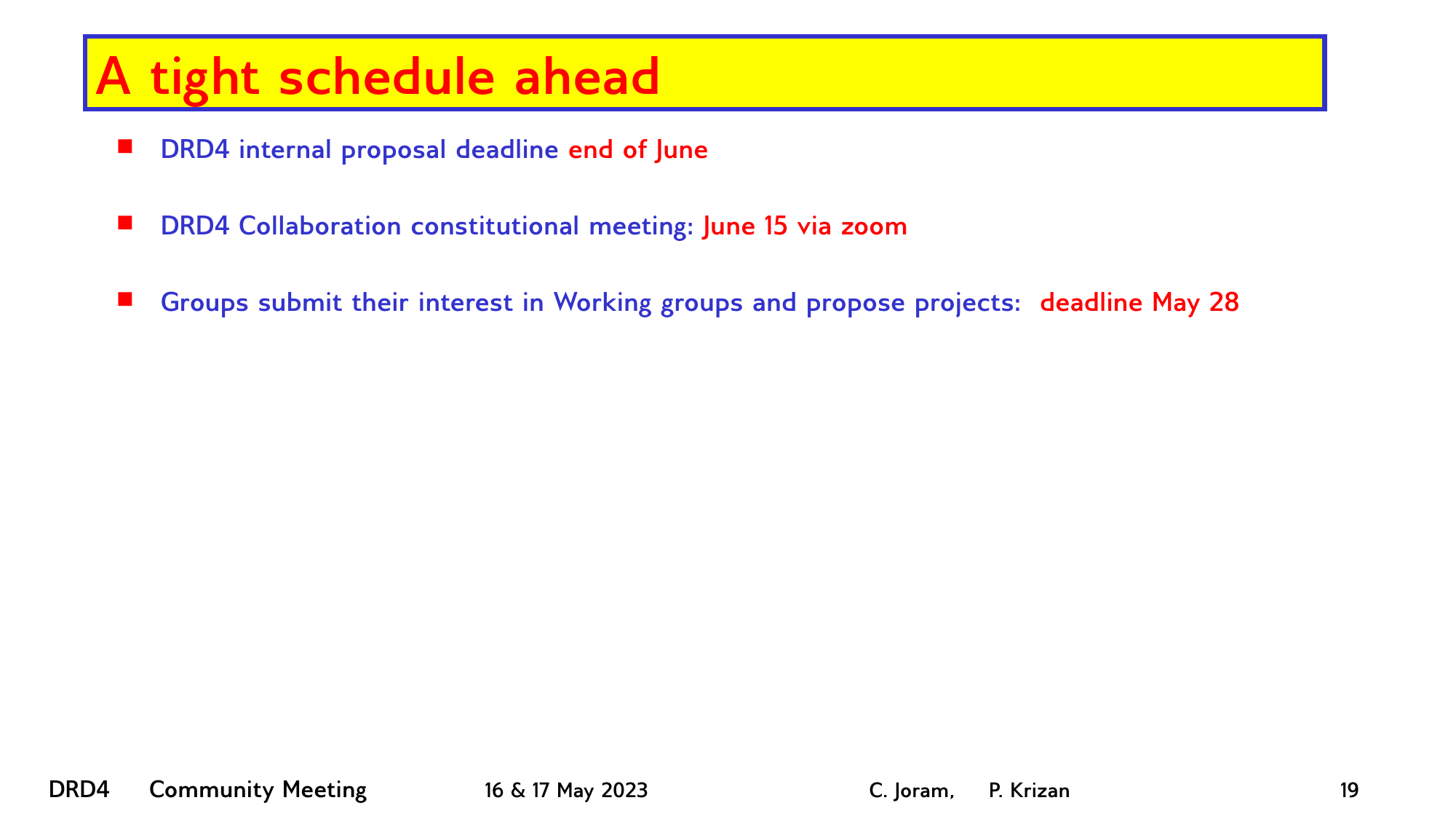

# A tight schedule ahead
DRD4 internal proposal deadline end of June

DRD4 Collaboration constitutional meeting: June 15 via zoom

Groups submit their interest in Working groups and propose projects:  deadline May 28